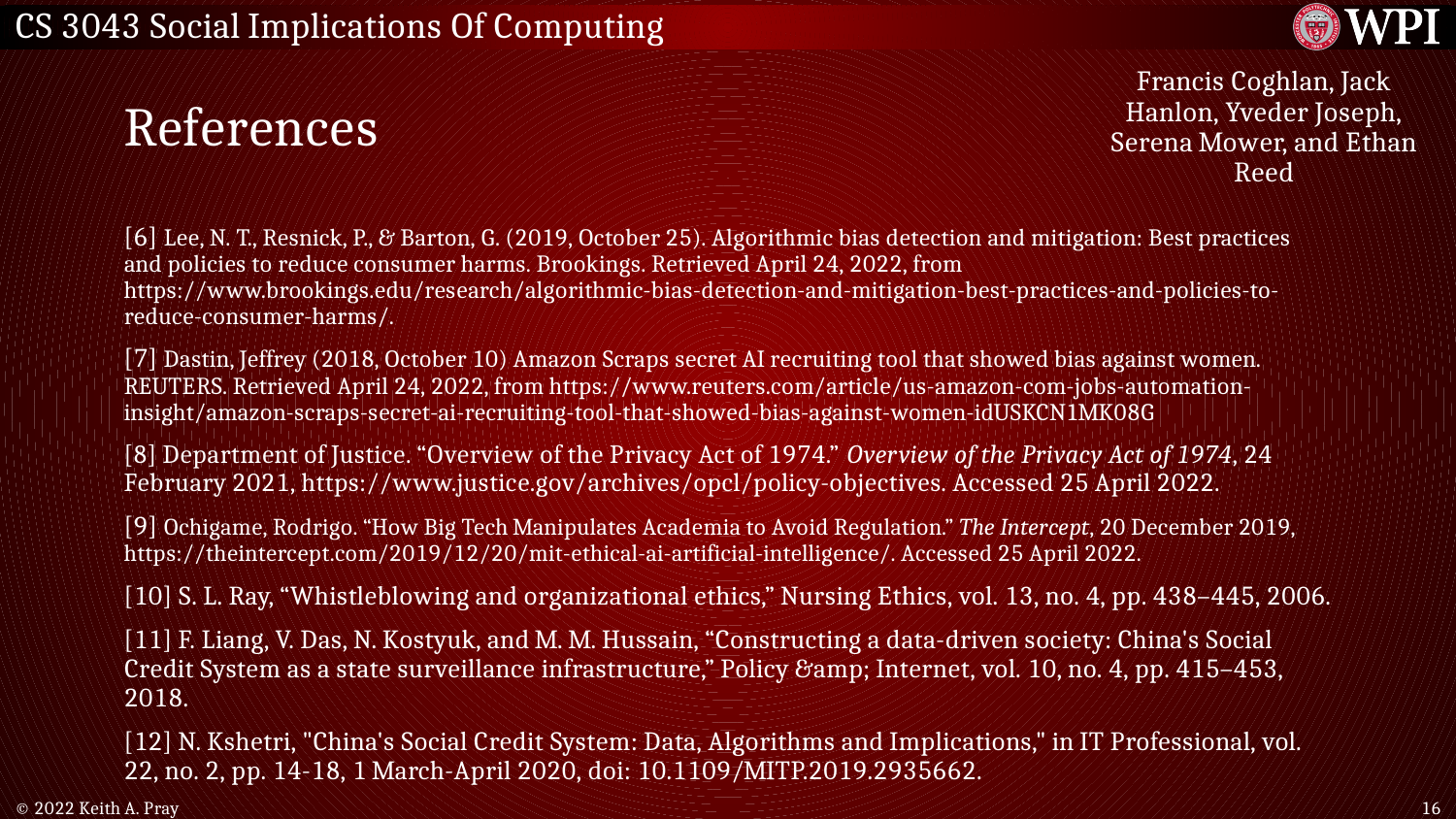

# References
Francis Coghlan, Jack Hanlon, Yveder Joseph, Serena Mower, and Ethan Reed
[6] ​Lee, N. T., Resnick, P., & Barton, G. (2019, October 25). Algorithmic bias detection and mitigation: Best practices and policies to reduce consumer harms. Brookings. Retrieved April 24, 2022, from https://www.brookings.edu/research/algorithmic-bias-detection-and-mitigation-best-practices-and-policies-to-reduce-consumer-harms/.
[7] Dastin, Jeffrey (2018, October 10) Amazon Scraps secret AI recruiting tool that showed bias against women. REUTERS. Retrieved April 24, 2022, from https://www.reuters.com/article/us-amazon-com-jobs-automation-insight/amazon-scraps-secret-ai-recruiting-tool-that-showed-bias-against-women-idUSKCN1MK08G
[8] Department of Justice. “Overview of the Privacy Act of 1974.” Overview of the Privacy Act of 1974, 24 February 2021, https://www.justice.gov/archives/opcl/policy-objectives. Accessed 25 April 2022.
[9] Ochigame, Rodrigo. “How Big Tech Manipulates Academia to Avoid Regulation.” The Intercept, 20 December 2019, https://theintercept.com/2019/12/20/mit-ethical-ai-artificial-intelligence/. Accessed 25 April 2022.
[10] S. L. Ray, “Whistleblowing and organizational ethics,” Nursing Ethics, vol. 13, no. 4, pp. 438–445, 2006.
[11] F. Liang, V. Das, N. Kostyuk, and M. M. Hussain, “Constructing a data-driven society: China's Social Credit System as a state surveillance infrastructure,” Policy &amp; Internet, vol. 10, no. 4, pp. 415–453, 2018.
[12] N. Kshetri, "China's Social Credit System: Data, Algorithms and Implications," in IT Professional, vol. 22, no. 2, pp. 14-18, 1 March-April 2020, doi: 10.1109/MITP.2019.2935662.
© 2022 Keith A. Pray
16